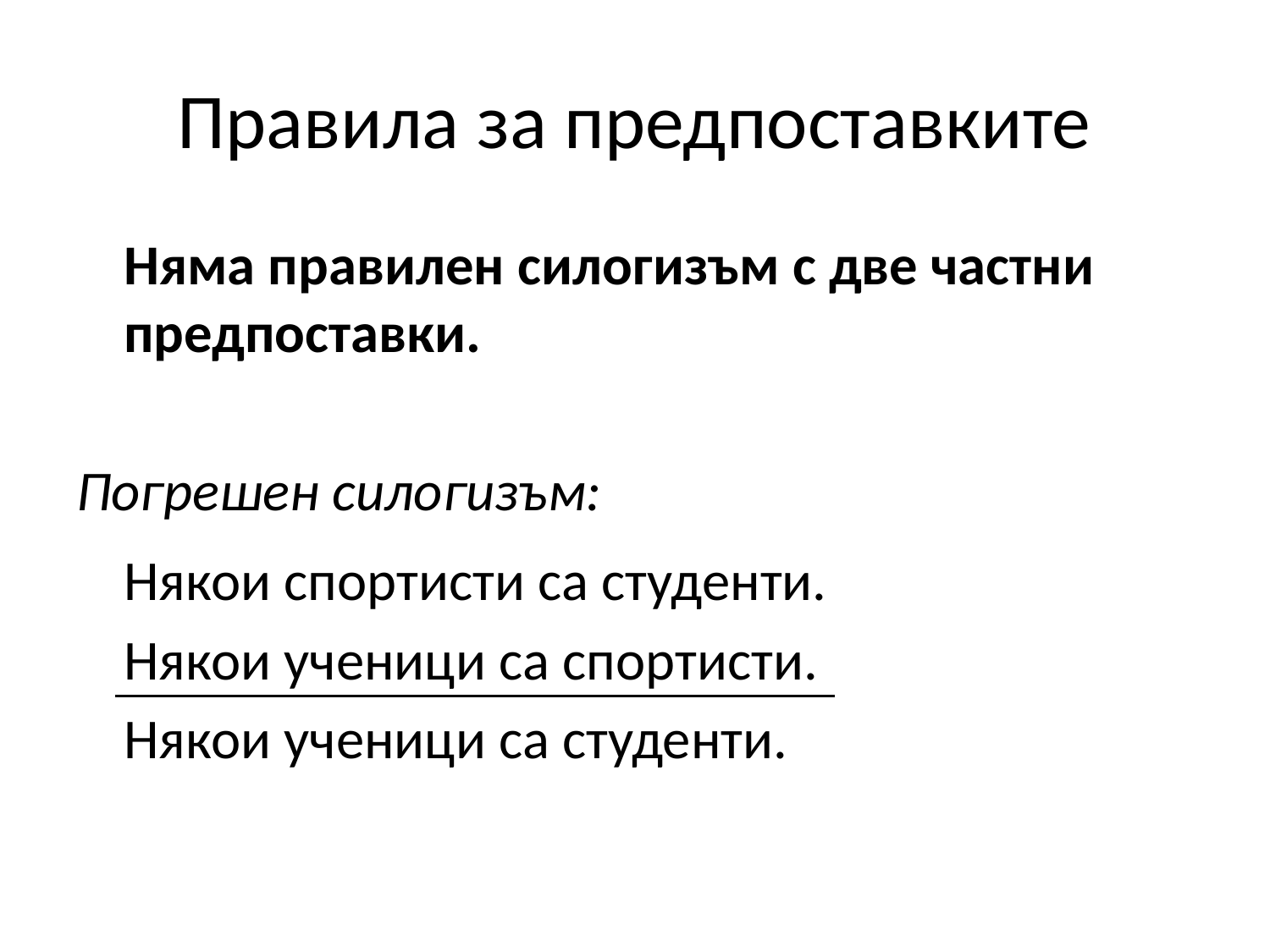

# Правила за предпоставките
	Няма правилен силогизъм с две частни предпоставки.

Погрешен силогизъм:
	Някои спортисти са студенти.
	Някои ученици са спортисти.
	Някои ученици са студенти.